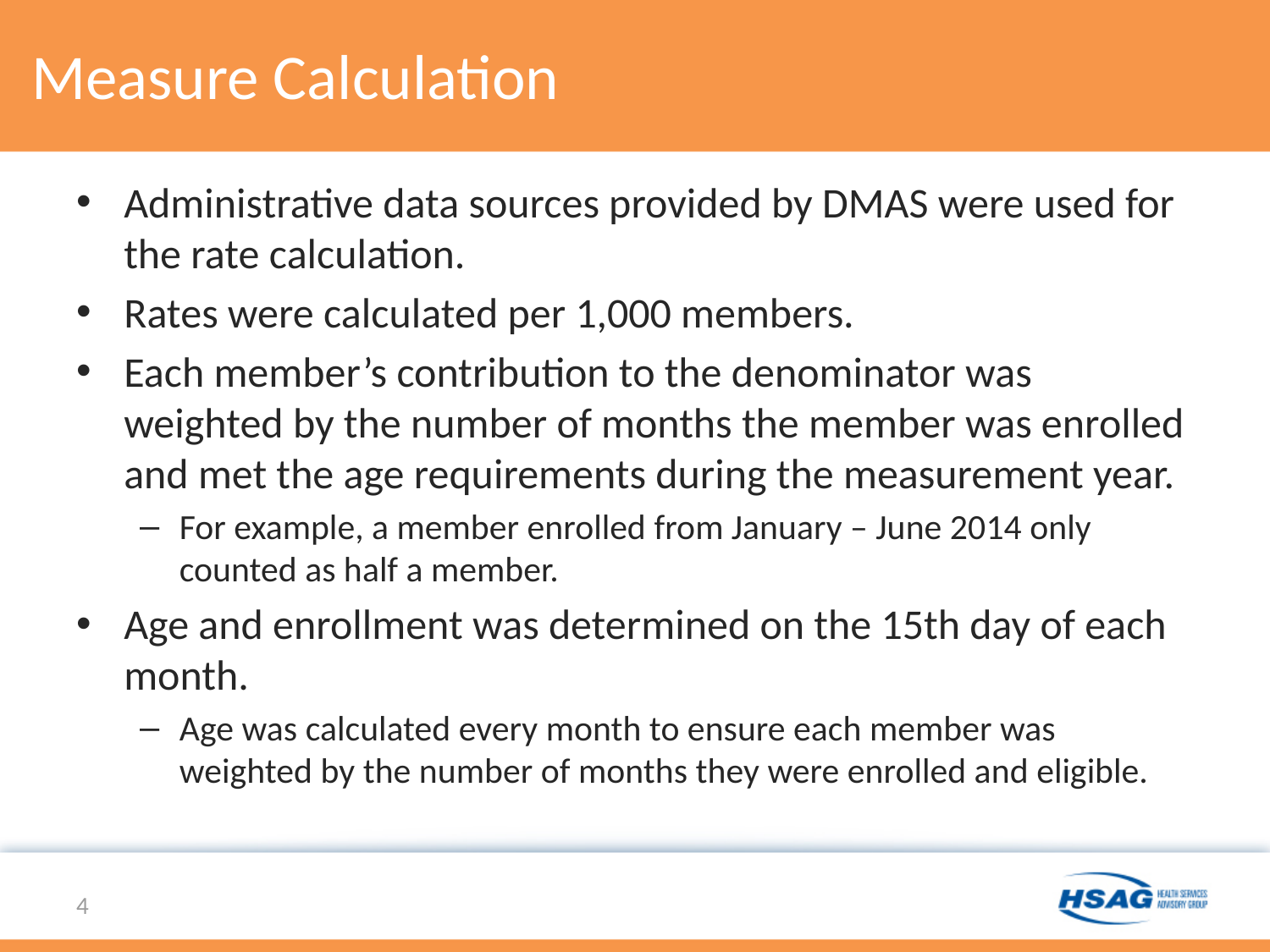

# Measure Calculation
Administrative data sources provided by DMAS were used for the rate calculation.
Rates were calculated per 1,000 members.
Each member’s contribution to the denominator was weighted by the number of months the member was enrolled and met the age requirements during the measurement year.
For example, a member enrolled from January – June 2014 only counted as half a member.
Age and enrollment was determined on the 15th day of each month.
Age was calculated every month to ensure each member was weighted by the number of months they were enrolled and eligible.

4